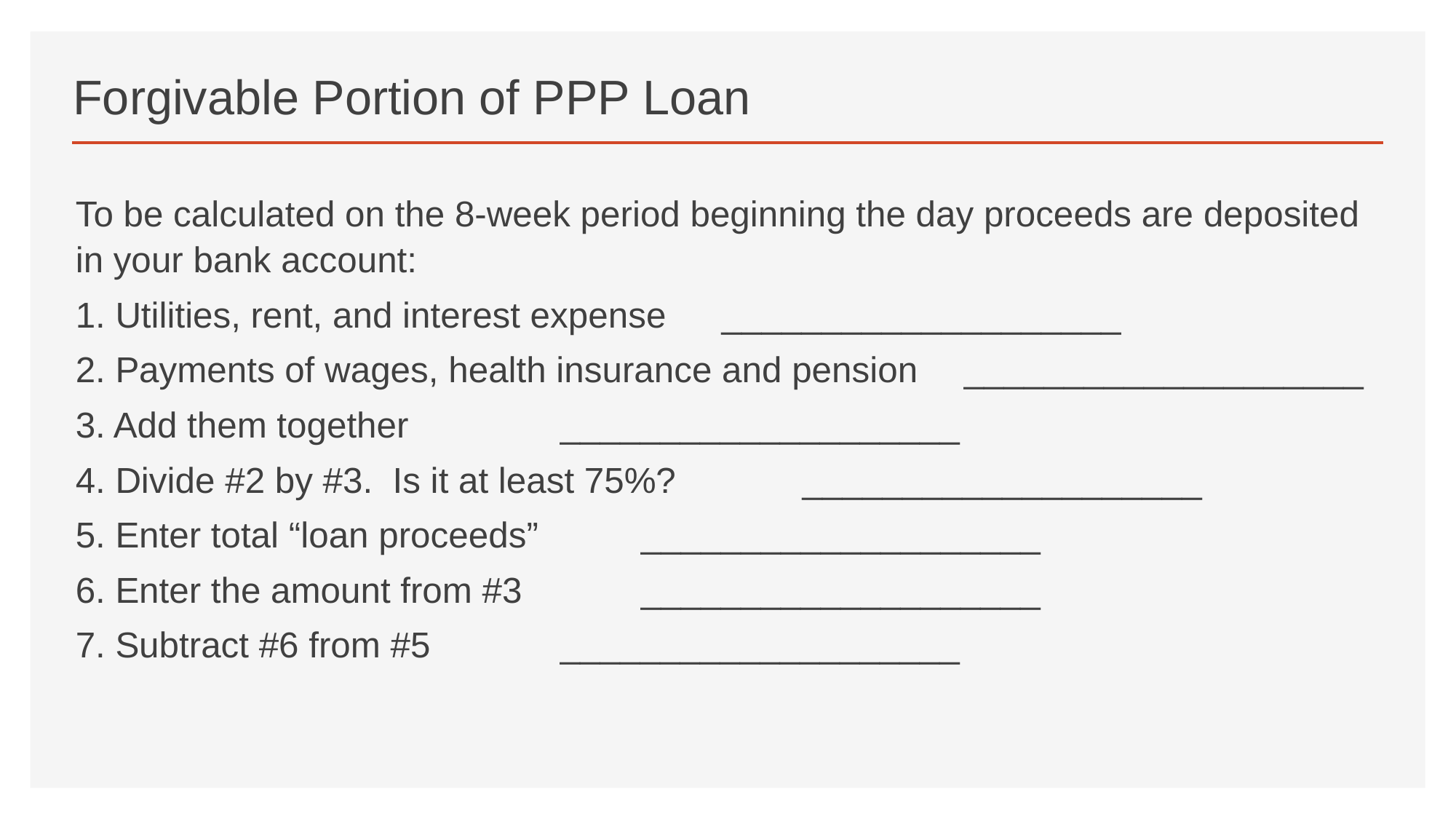

# Forgivable Portion of PPP Loan
To be calculated on the 8-week period beginning the day proceeds are deposited in your bank account:
1. Utilities, rent, and interest expense  				____________________
2. Payments of wages, health insurance and pension 	____________________
3. Add them together       						____________________
4. Divide #2 by #3.  Is it at least 75%?     			____________________
5. Enter total “loan proceeds”			   		____________________
6. Enter the amount from #3      					____________________
7. Subtract #6 from #5       					____________________